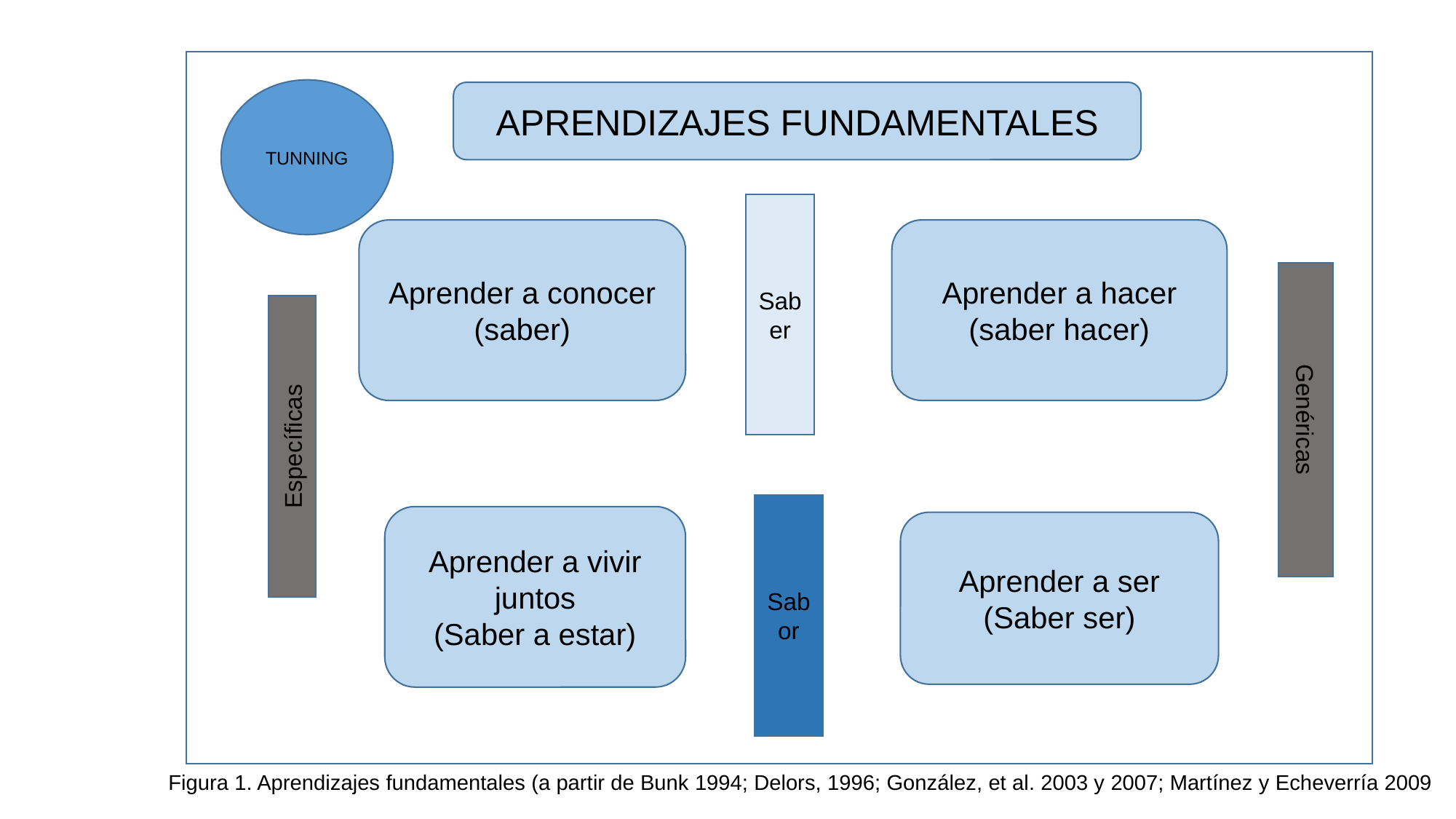

TUNNING
APRENDIZAJES FUNDAMENTALES
Saber
Aprender a conocer (saber)
Aprender a hacer
(saber hacer)
Genéricas
Específicas
Sabor
Aprender a vivir juntos
(Saber a estar)
Aprender a ser
(Saber ser)
Figura 1. Aprendizajes fundamentales (a partir de Bunk 1994; Delors, 1996; González, et al. 2003 y 2007; Martínez y Echeverría 2009